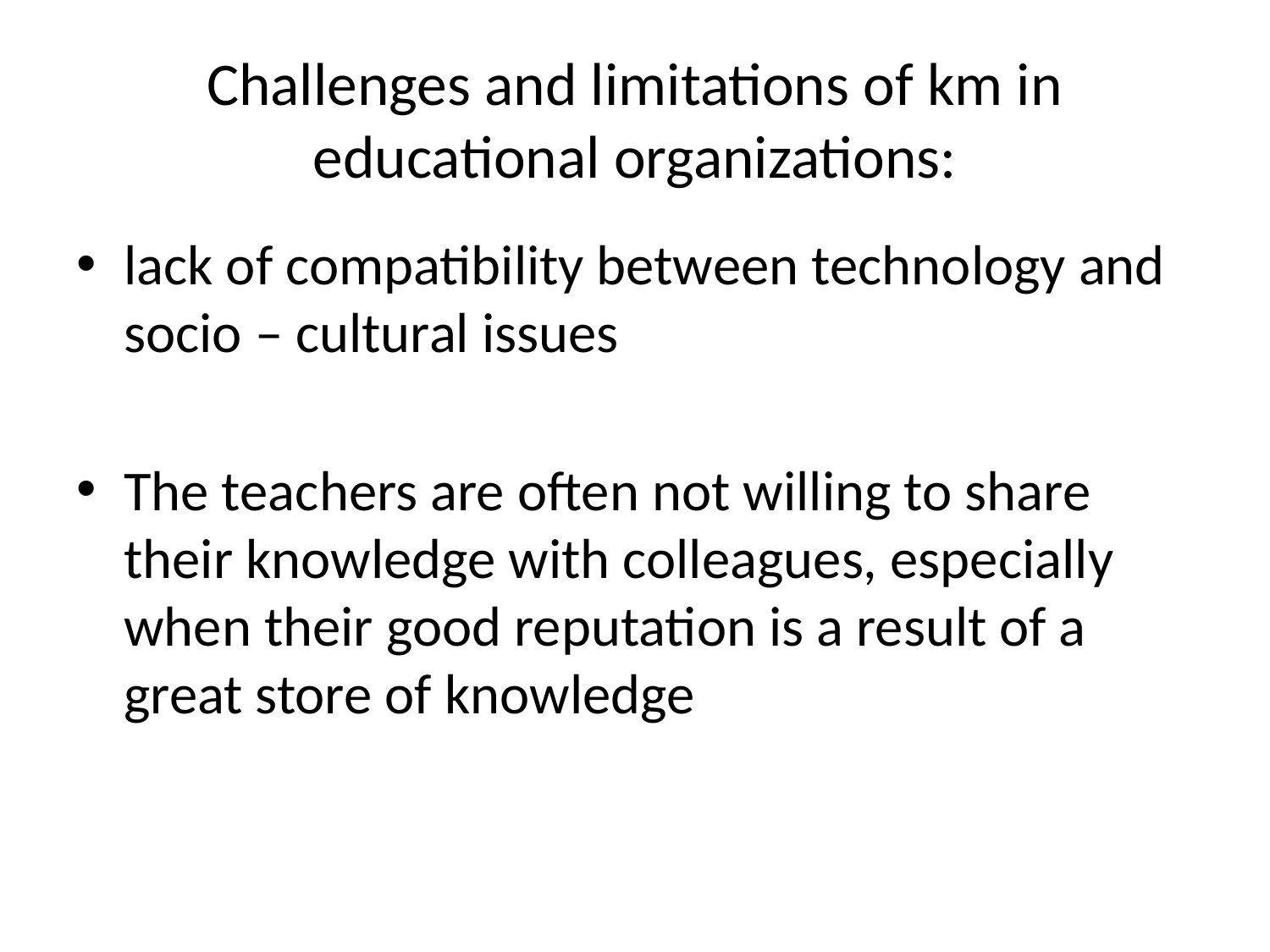

# Challenges and limitations of km in educational organizations:
lack of compatibility between technology and socio – cultural issues

The teachers are often not willing to share their knowledge with colleagues, especially when their good reputation is a result of a great store of knowledge